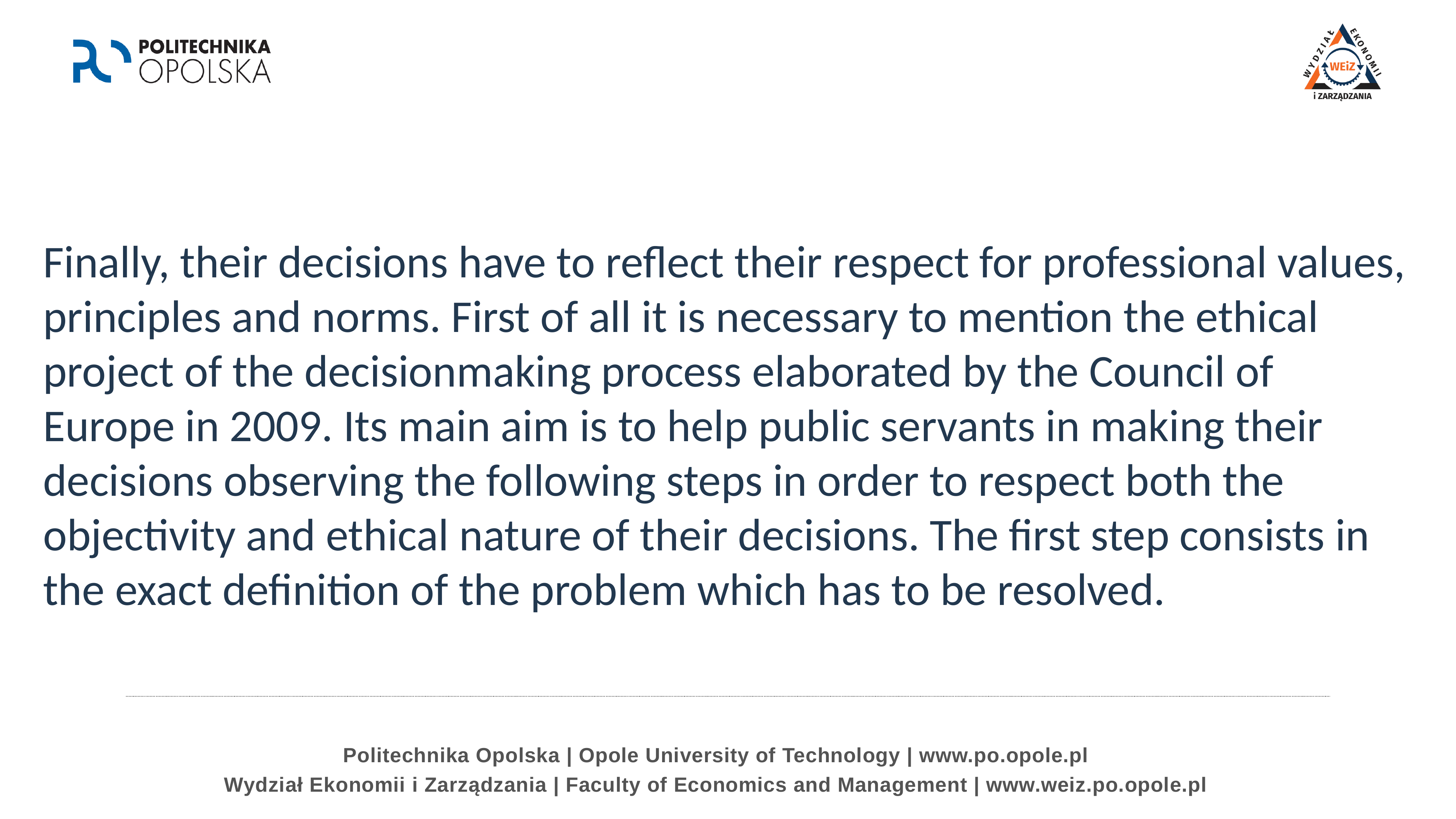

Finally, their decisions have to reflect their respect for professional values, principles and norms. First of all it is necessary to mention the ethical project of the decisionmaking process elaborated by the Council of Europe in 2009. Its main aim is to help public servants in making their decisions observing the following steps in order to respect both the objectivity and ethical nature of their decisions. The first step consists in the exact definition of the problem which has to be resolved.